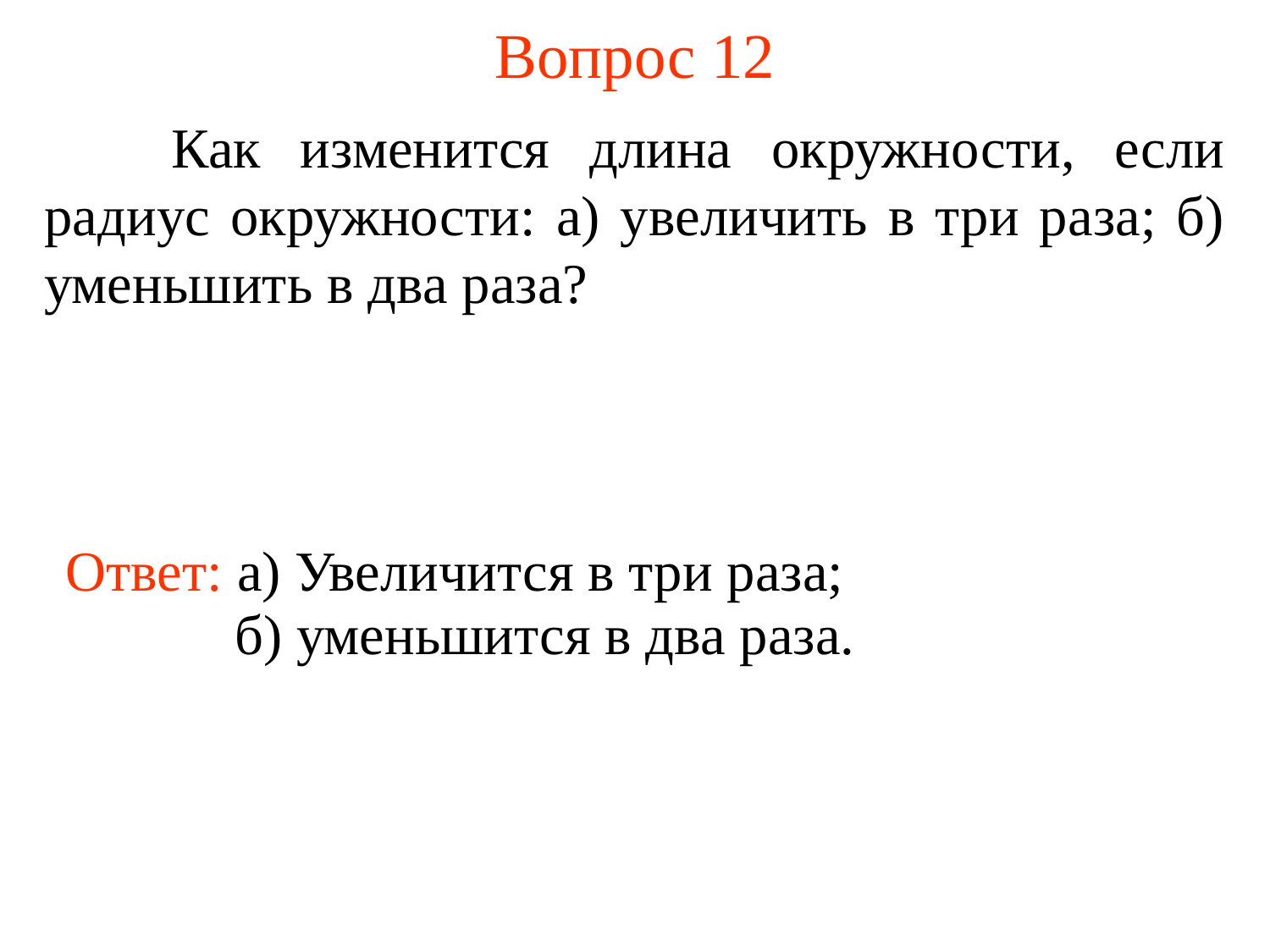

# Вопрос 12
	Как изменится длина окружности, если радиус окружности: а) увеличить в три раза; б) уменьшить в два раза?
Ответ: а) Увеличится в три раза;
б) уменьшится в два раза.